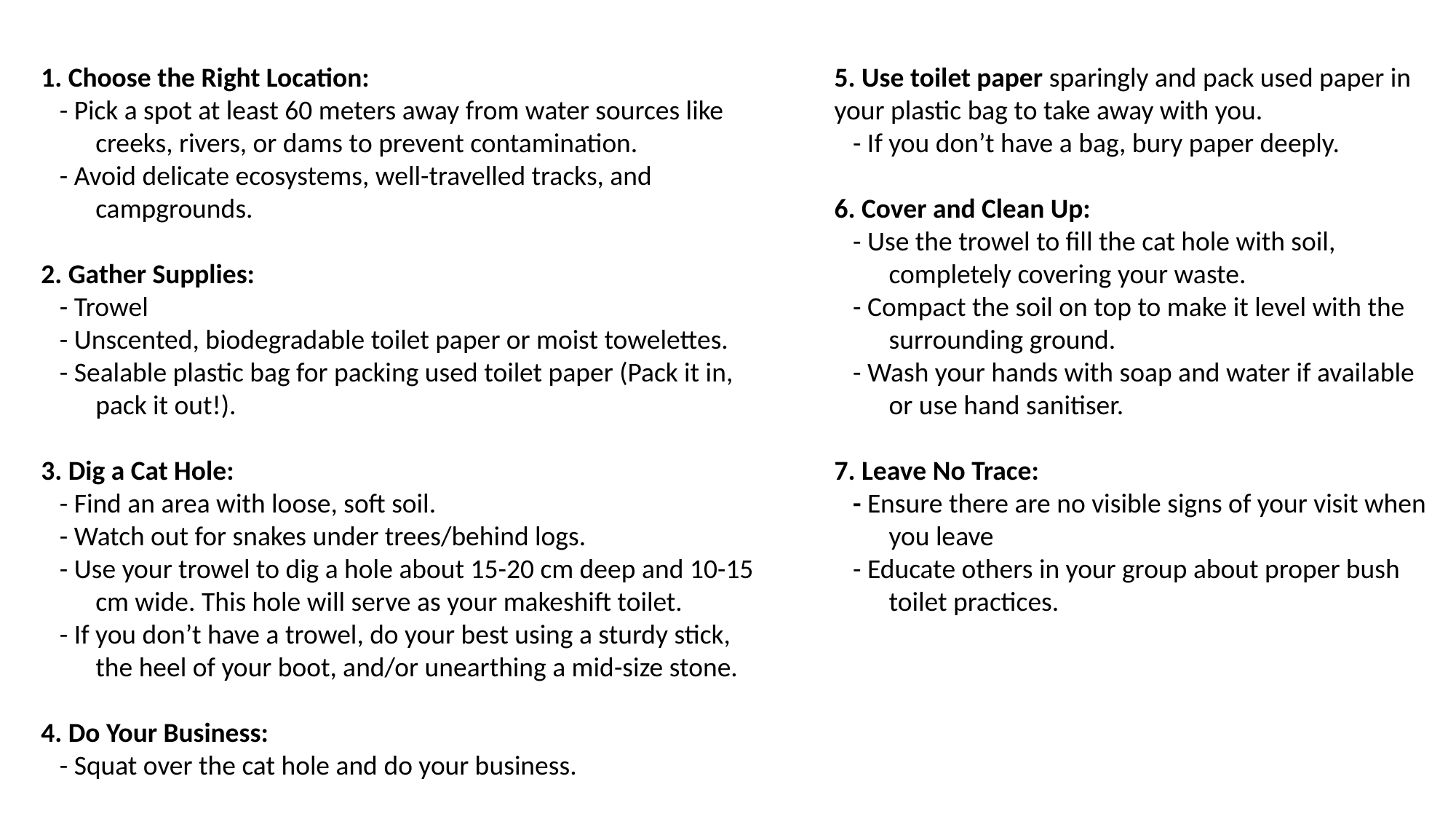

1. Choose the Right Location:
   - Pick a spot at least 60 meters away from water sources like creeks, rivers, or dams to prevent contamination.
   - Avoid delicate ecosystems, well-travelled tracks, and campgrounds.

2. Gather Supplies:
   - Trowel
   - Unscented, biodegradable toilet paper or moist towelettes.
   - Sealable plastic bag for packing used toilet paper (Pack it in, pack it out!).

3. Dig a Cat Hole:
   - Find an area with loose, soft soil.
   - Watch out for snakes under trees/behind logs.
   - Use your trowel to dig a hole about 15-20 cm deep and 10-15 cm wide. This hole will serve as your makeshift toilet.
   - If you don’t have a trowel, do your best using a sturdy stick, the heel of your boot, and/or unearthing a mid-size stone.

4. Do Your Business:
   - Squat over the cat hole and do your business.
5. Use toilet paper sparingly and pack used paper in your plastic bag to take away with you.
   - If you don’t have a bag, bury paper deeply.

6. Cover and Clean Up:
   - Use the trowel to fill the cat hole with soil, completely covering your waste.
   - Compact the soil on top to make it level with the surrounding ground.
   - Wash your hands with soap and water if available or use hand sanitiser.

7. Leave No Trace:
   - Ensure there are no visible signs of your visit when you leave
   - Educate others in your group about proper bush toilet practices.